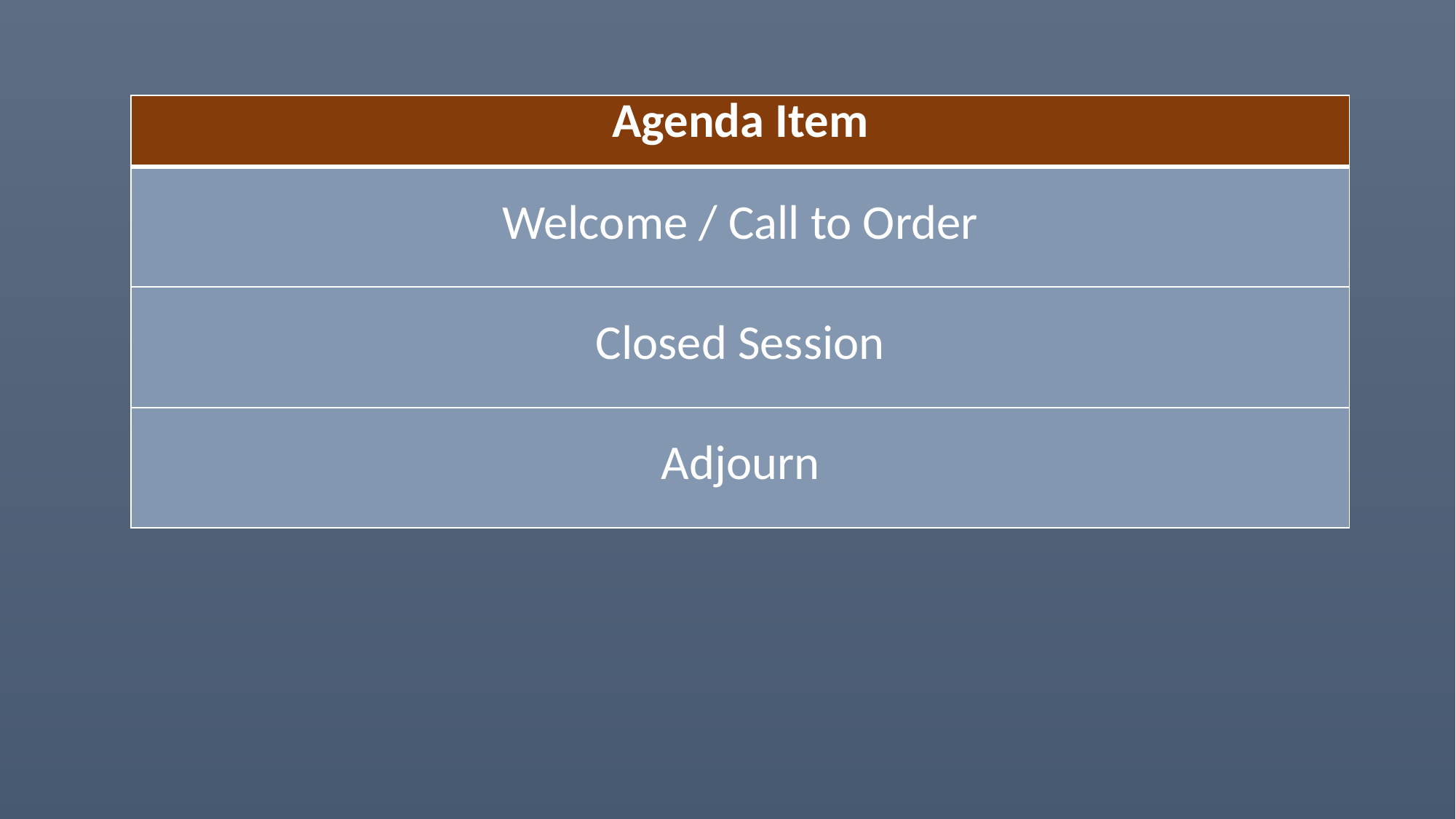

| Agenda Item |
| --- |
| Welcome / Call to Order |
| Closed Session |
| Adjourn |